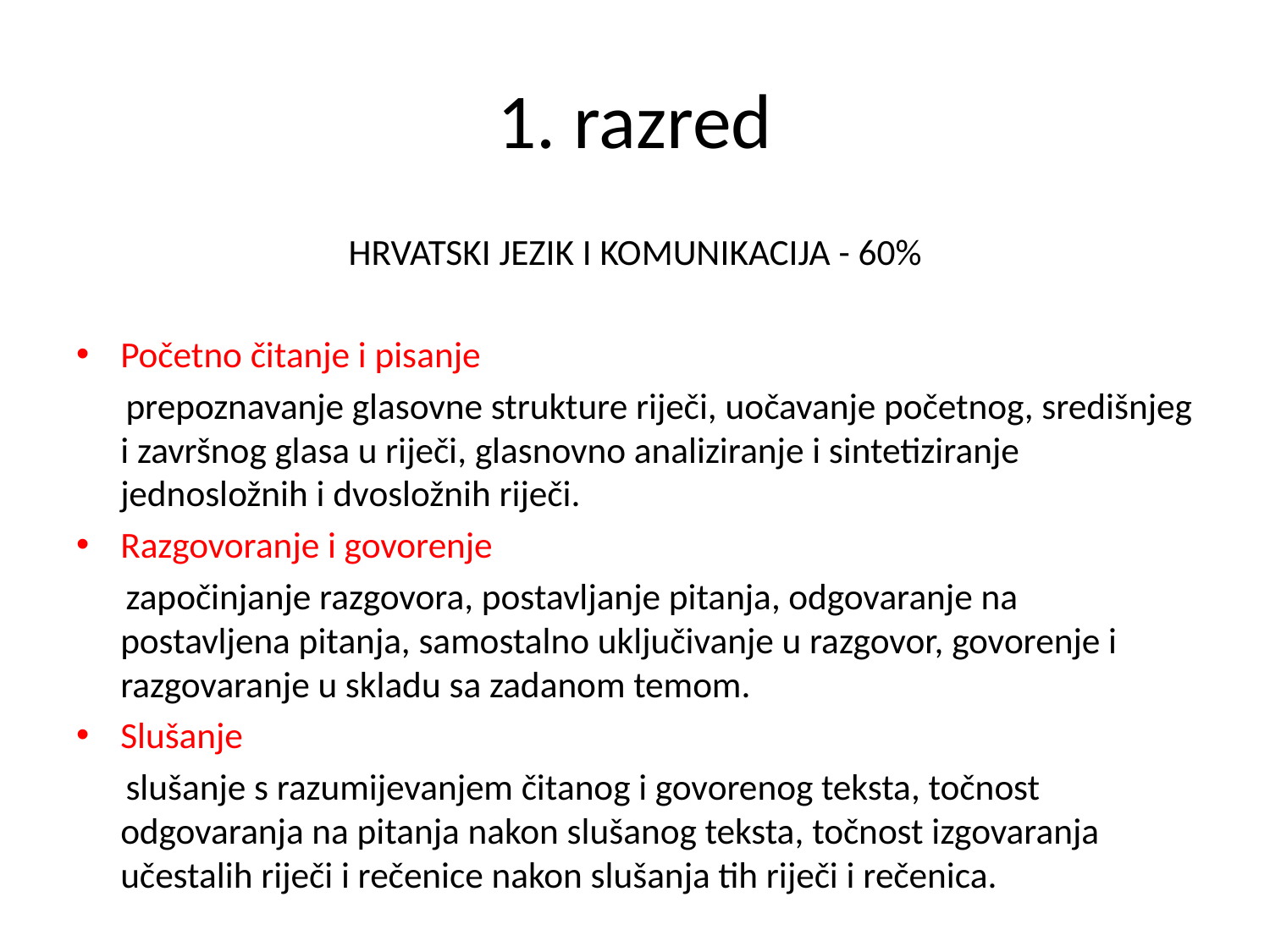

# 1. razred
                                 HRVATSKI JEZIK I KOMUNIKACIJA - 60%

Početno čitanje i pisanje
      prepoznavanje glasovne strukture riječi, uočavanje početnog, središnjeg i završnog glasa u riječi, glasnovno analiziranje i sintetiziranje jednosložnih i dvosložnih riječi.
Razgovoranje i govorenje
      započinjanje razgovora, postavljanje pitanja, odgovaranje na postavljena pitanja, samostalno uključivanje u razgovor, govorenje i razgovaranje u skladu sa zadanom temom.
Slušanje
      slušanje s razumijevanjem čitanog i govorenog teksta, točnost odgovaranja na pitanja nakon slušanog teksta, točnost izgovaranja učestalih riječi i rečenice nakon slušanja tih riječi i rečenica.